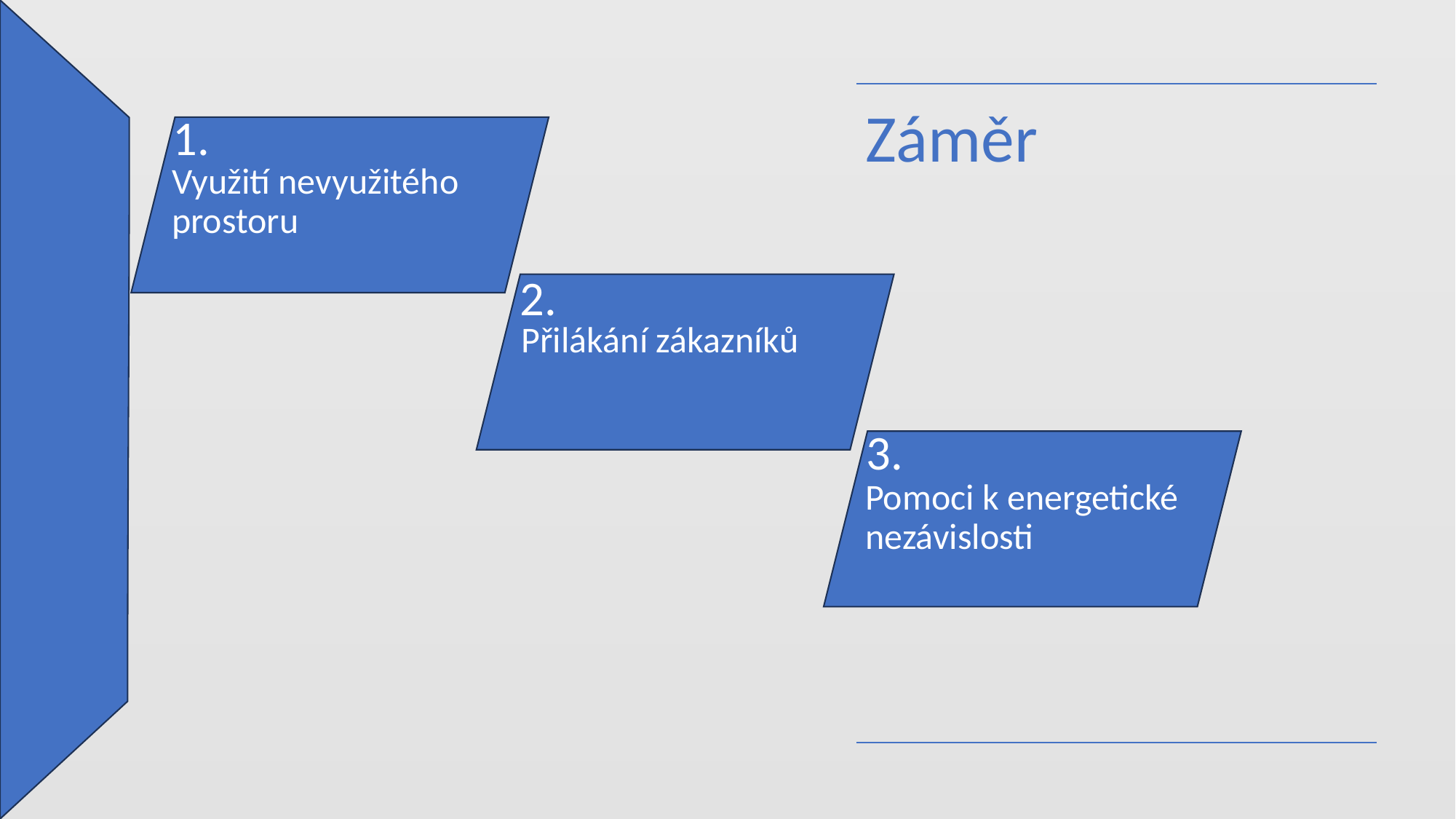

Záměr
1.

Využití nevyužitého prostoru
2.

Přilákání zákazníků
3.

Pomoci k energetické nezávislosti